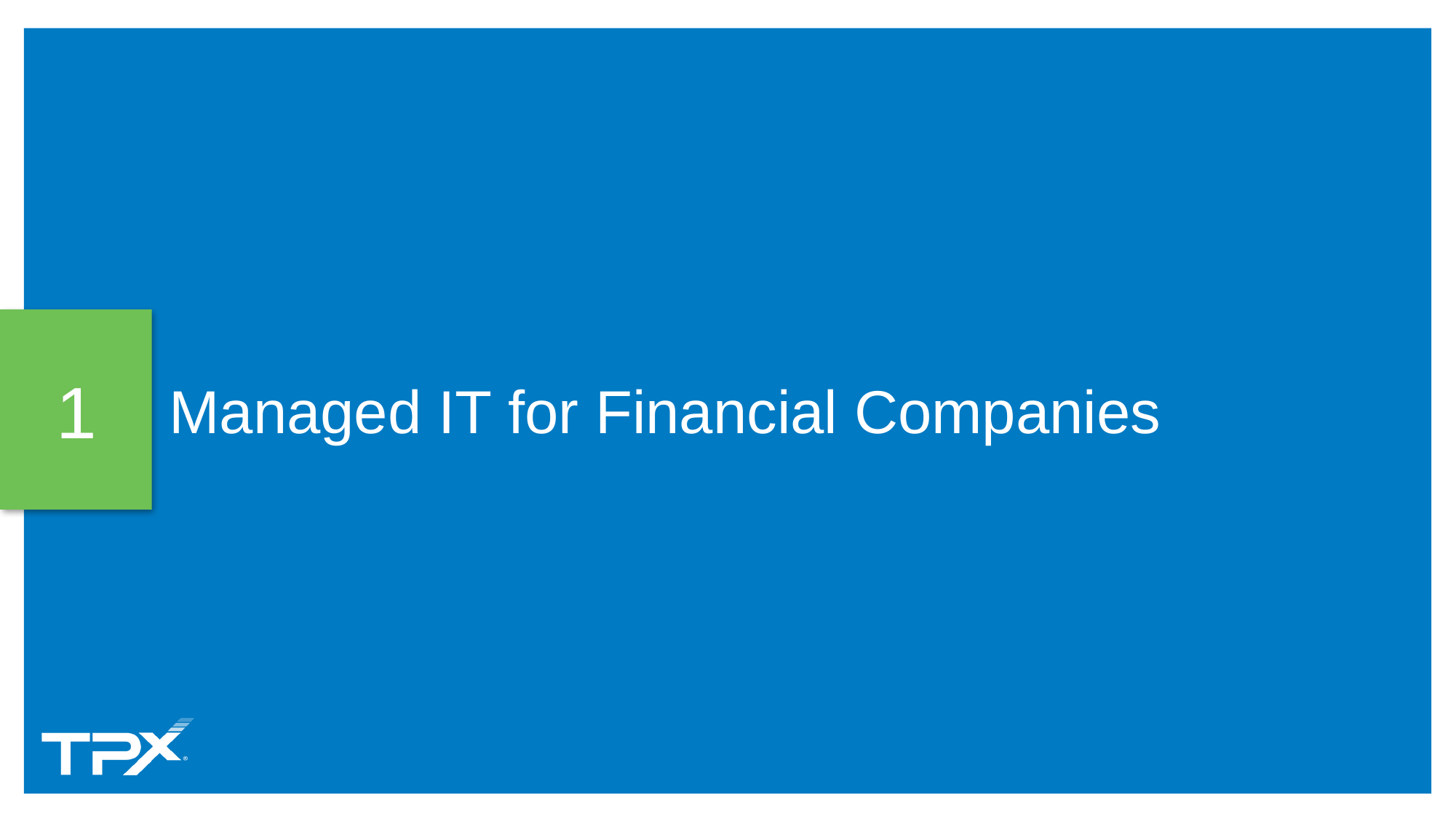

1
# Managed IT for Financial Companies